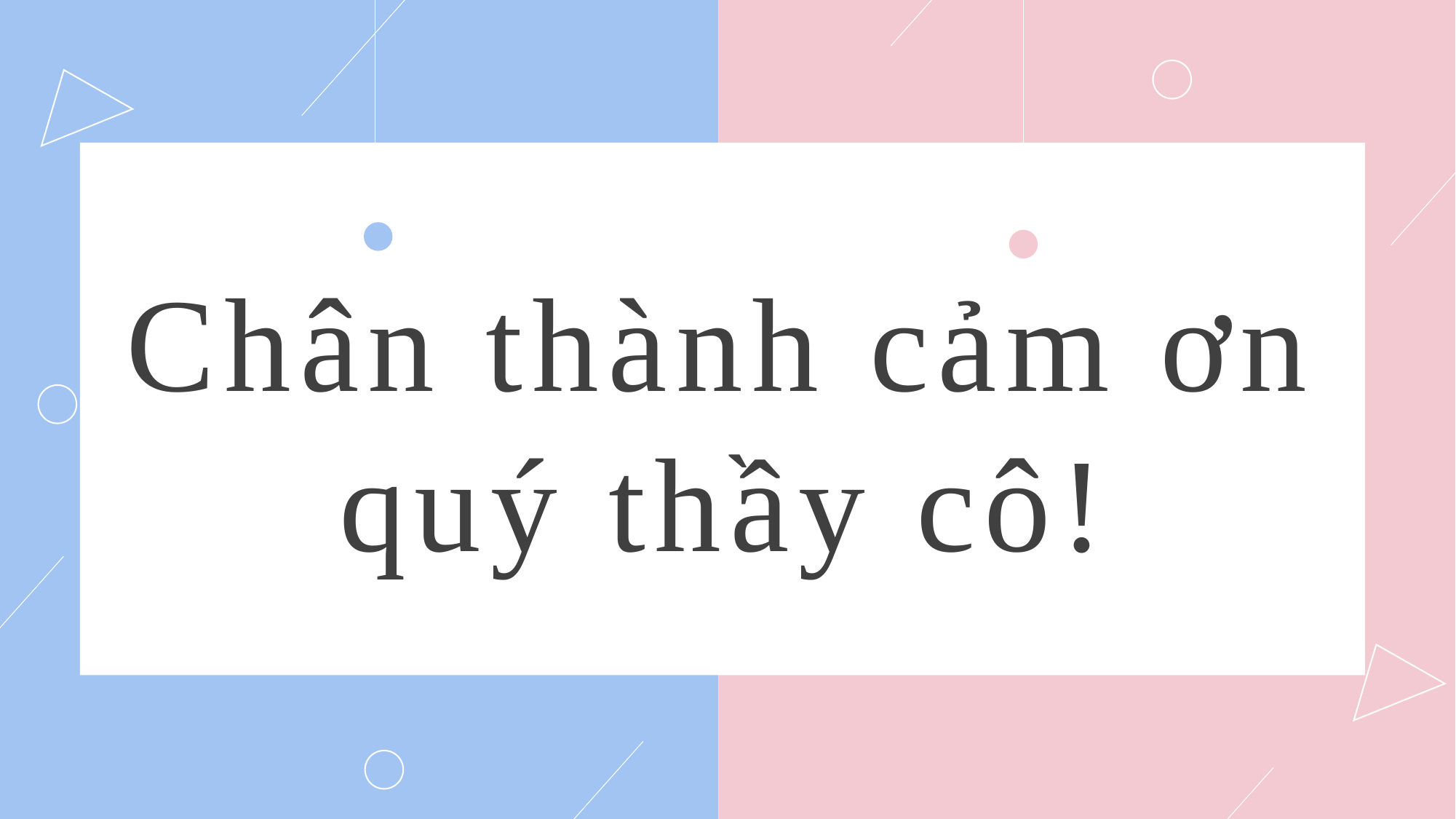

Chân thành cảm ơn quý thầy cô!